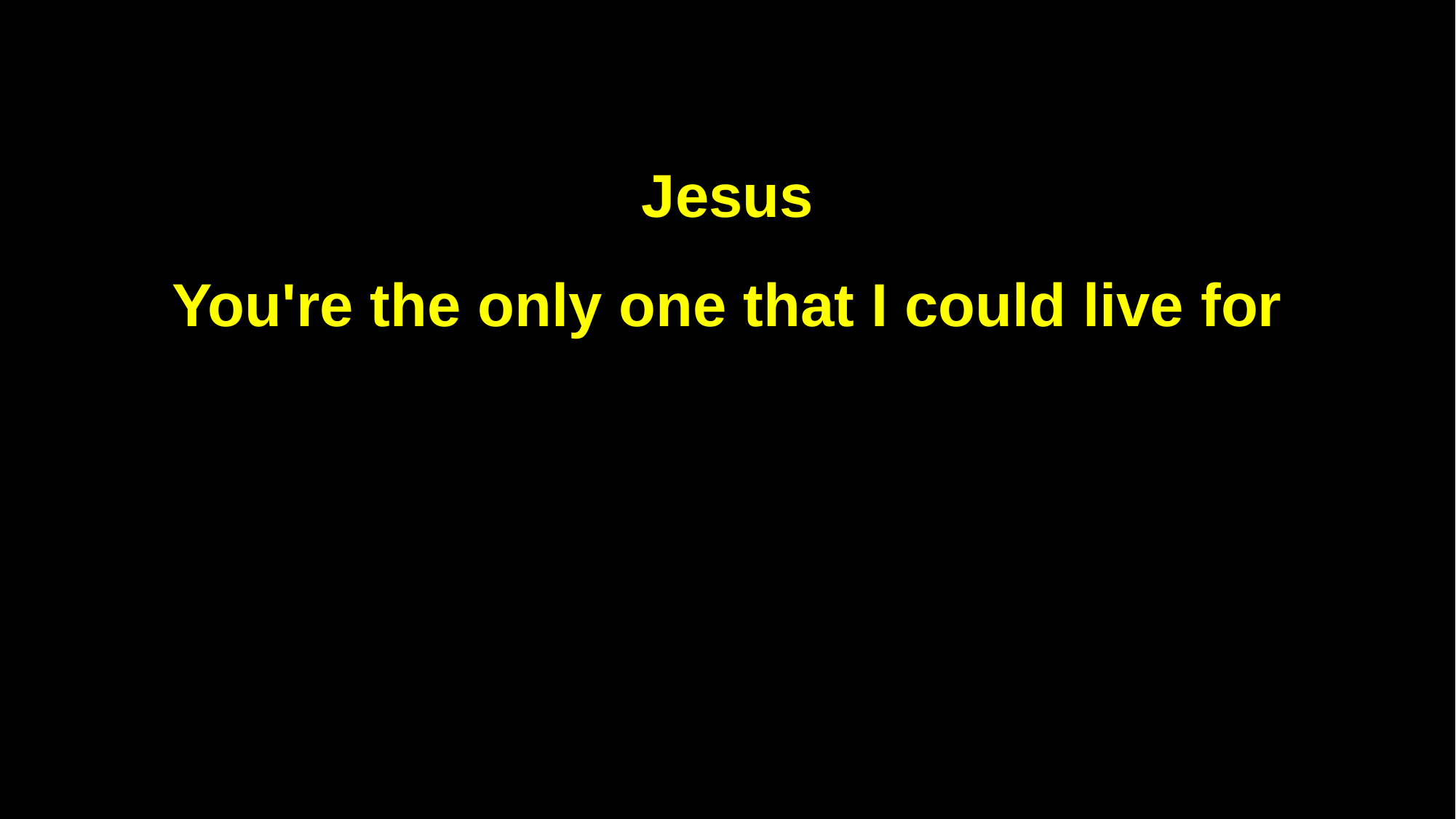

Jesus
You're the only one that I could live for